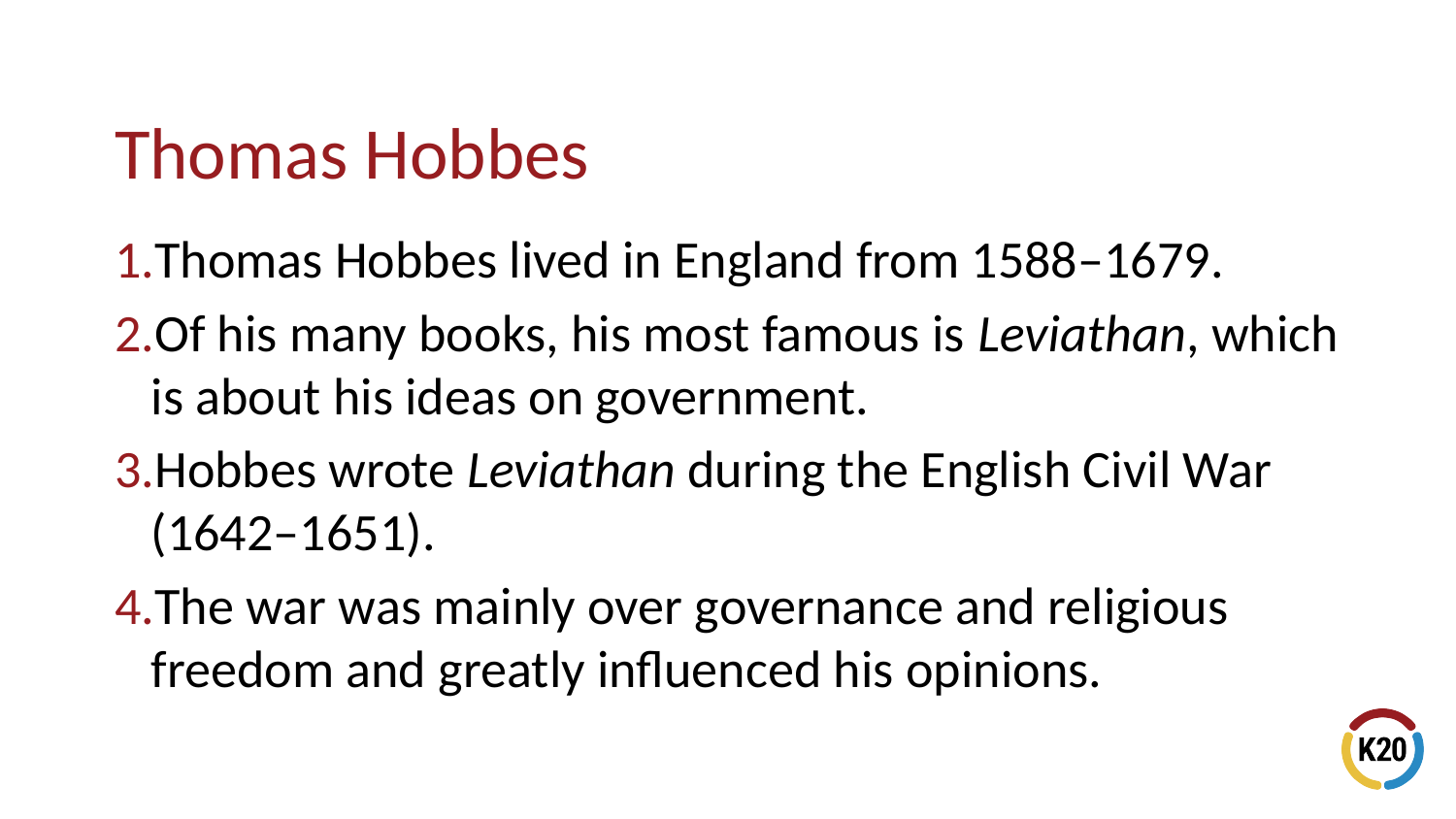

Thomas Hobbes lived in England from 1588–1679.
Of his many books, his most famous is Leviathan, which is about his ideas on government.
Hobbes wrote Leviathan during the English Civil War (1642–1651).
The war was mainly over governance and religious freedom and greatly influenced his opinions.
# Thomas Hobbes